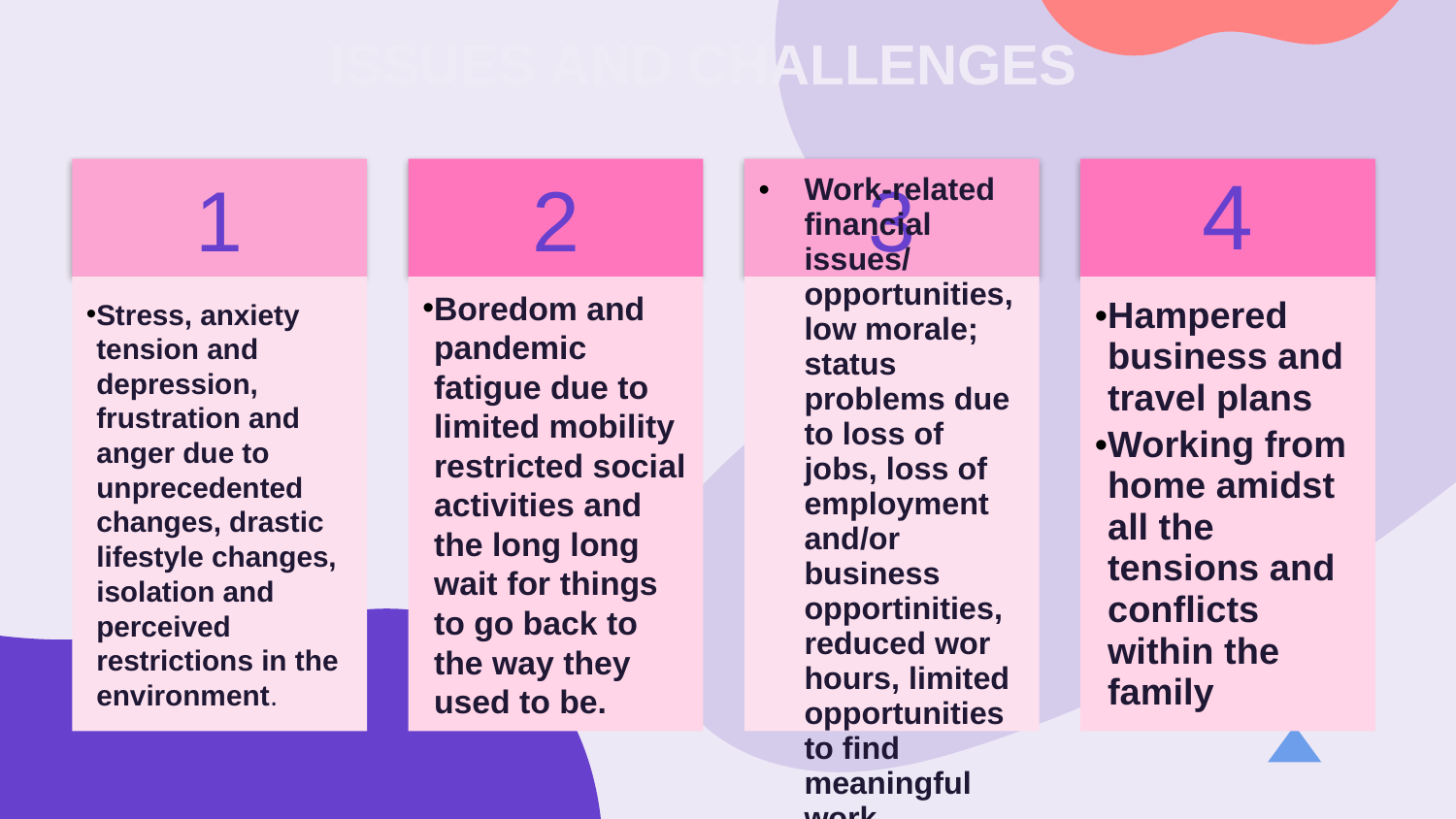

# ISSUES AND CHALLENGES
1
Stress, anxiety tension and depression, frustration and anger due to unprecedented changes, drastic lifestyle changes, isolation and perceived restrictions in the environment.
2
Boredom and pandemic fatigue due to limited mobility restricted social activities and the long long wait for things to go back to the way they used to be.
3
4
Hampered business and travel plans
Working from home amidst all the tensions and conflicts within the family